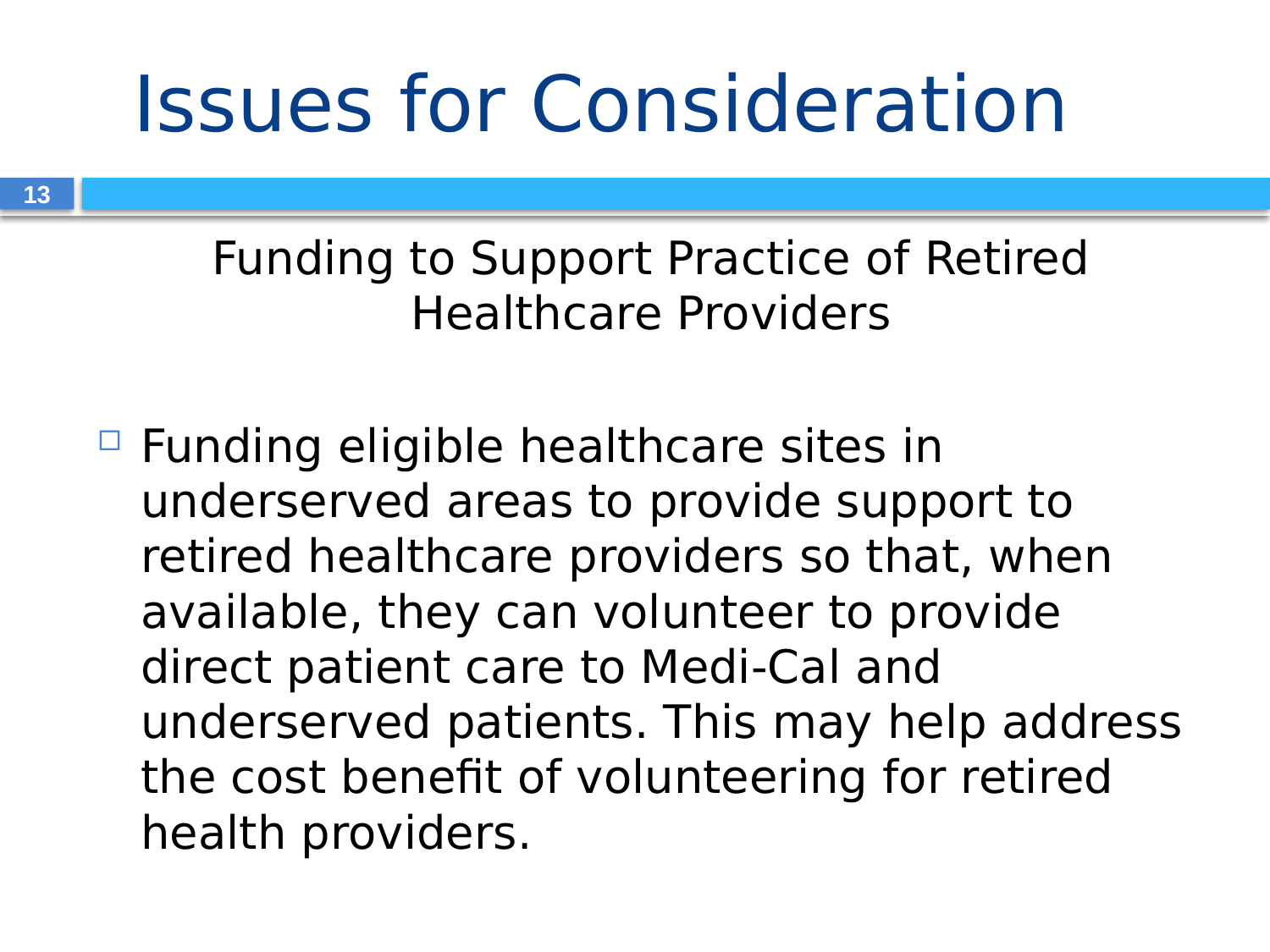

# Issues for Consideration 4
13
Funding to Support Practice of Retired Healthcare Providers

Funding eligible healthcare sites in underserved areas to provide support to retired healthcare providers so that, when available, they can volunteer to provide direct patient care to Medi-Cal and underserved patients. This may help address the cost benefit of volunteering for retired health providers.